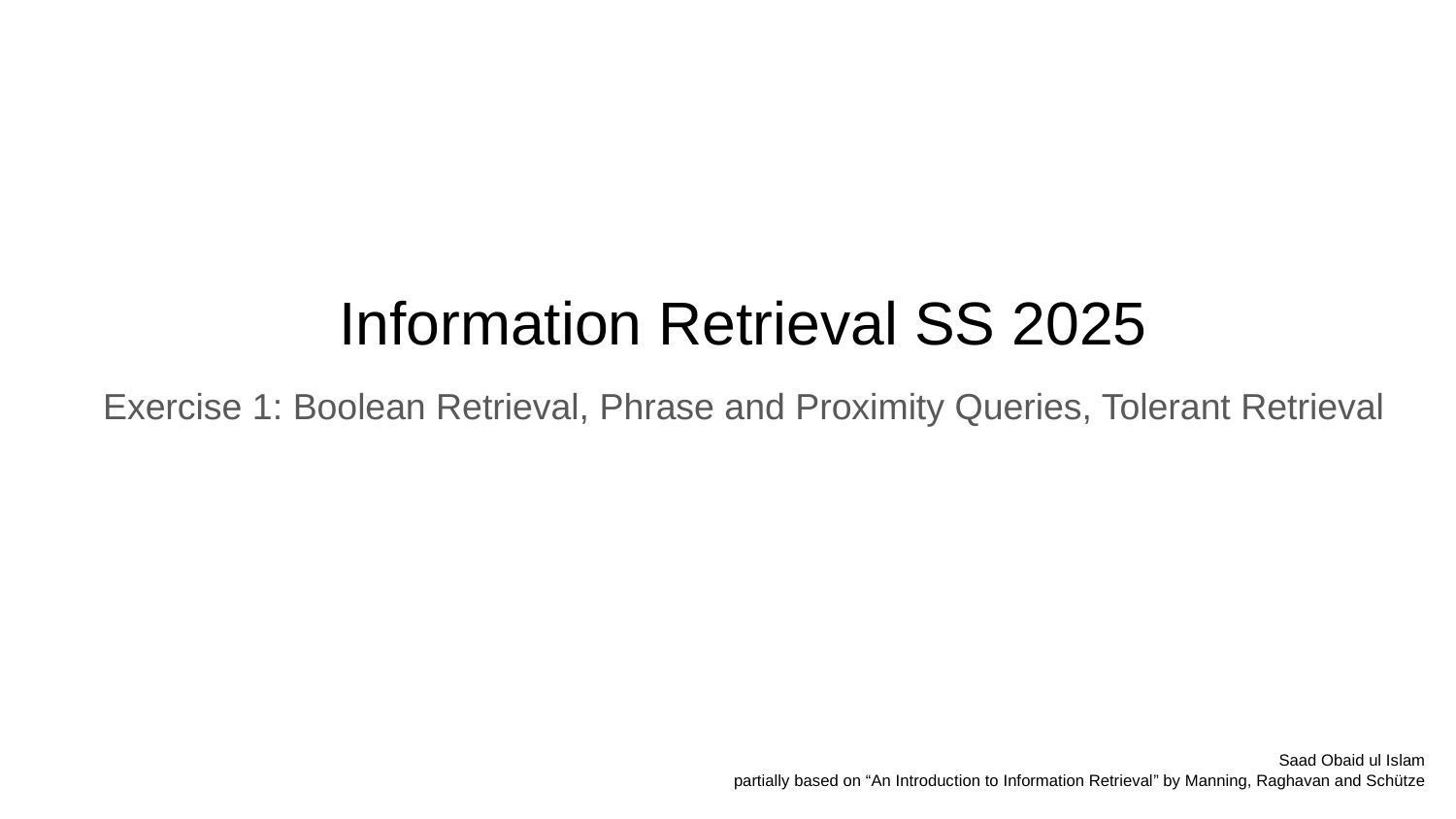

# Information Retrieval SS 2025

Exercise 1: Boolean Retrieval, Phrase and Proximity Queries, Tolerant Retrieval
Saad Obaid ul Islam
partially based on “An Introduction to Information Retrieval” by Manning, Raghavan and Schütze